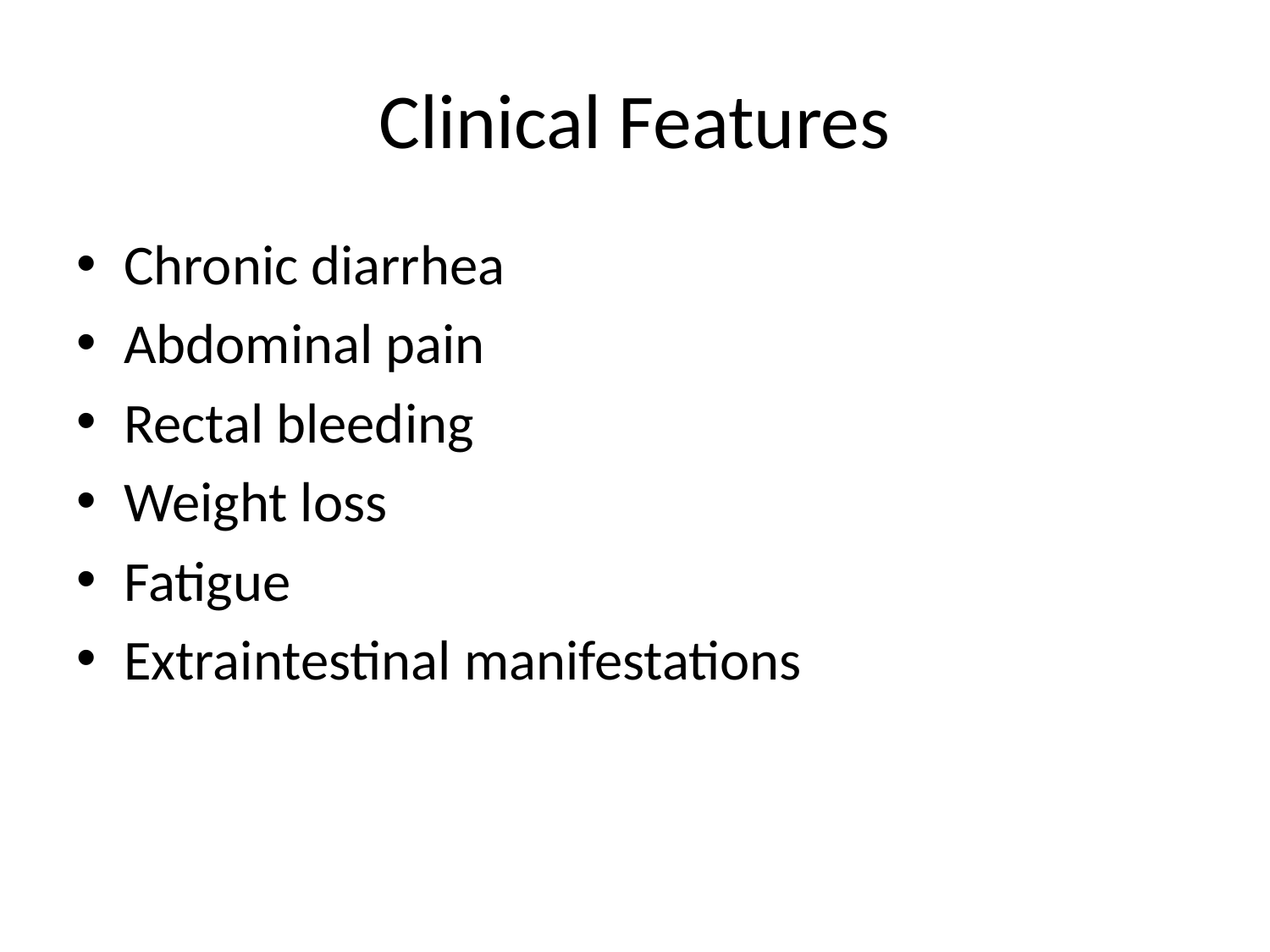

# Clinical Features
Chronic diarrhea
Abdominal pain
Rectal bleeding
Weight loss
Fatigue
Extraintestinal manifestations